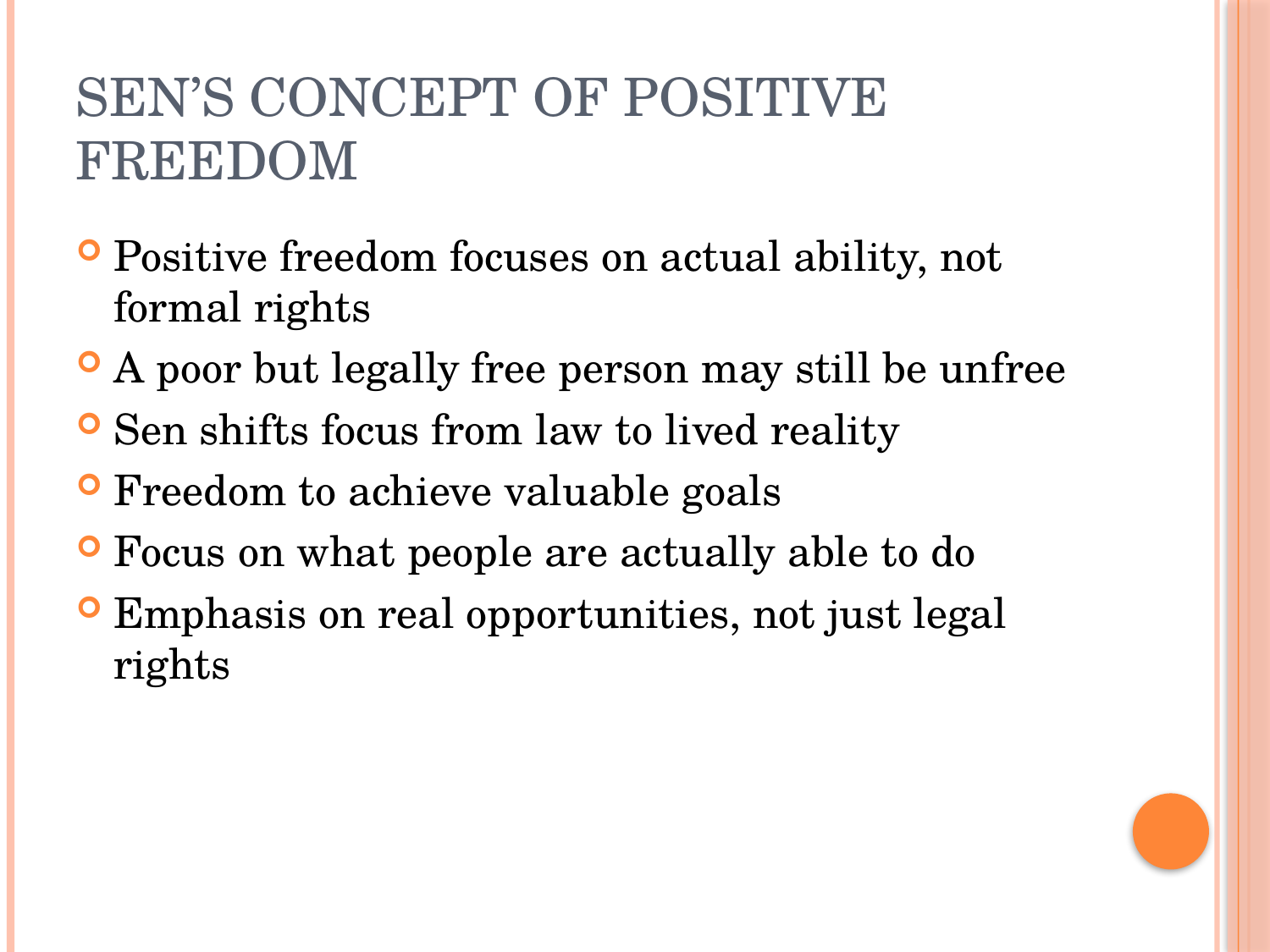

# Sen’s Concept of Positive Freedom
Positive freedom focuses on actual ability, not formal rights
A poor but legally free person may still be unfree
Sen shifts focus from law to lived reality
Freedom to achieve valuable goals
Focus on what people are actually able to do
Emphasis on real opportunities, not just legal rights